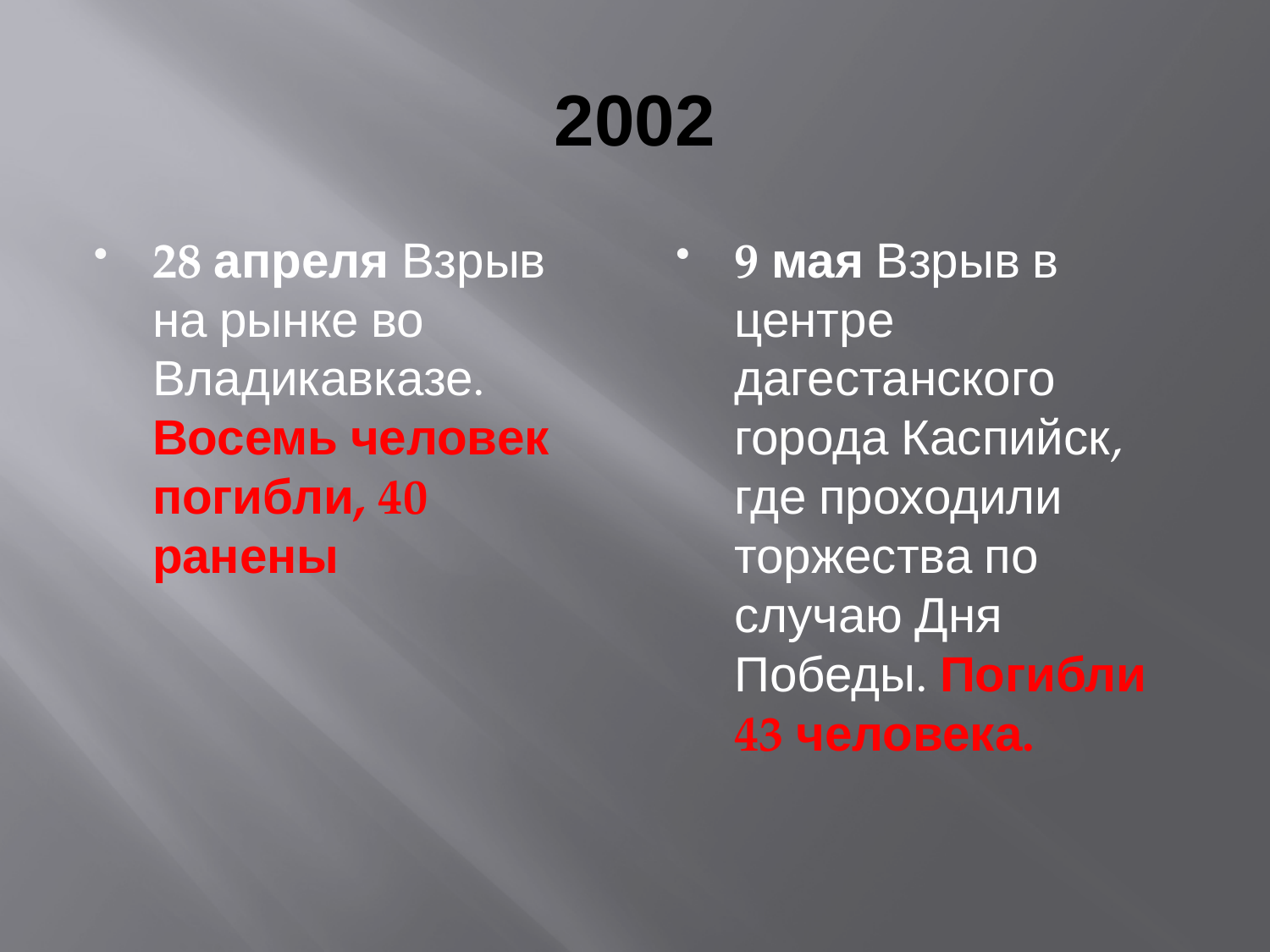

# 2002
28 апреля Взрыв на рынке во Владикавказе. Восемь человек погибли, 40 ранены
9 мая Взрыв в центре дагестанского города Каспийск, где проходили торжества по случаю Дня Победы. Погибли 43 человека.